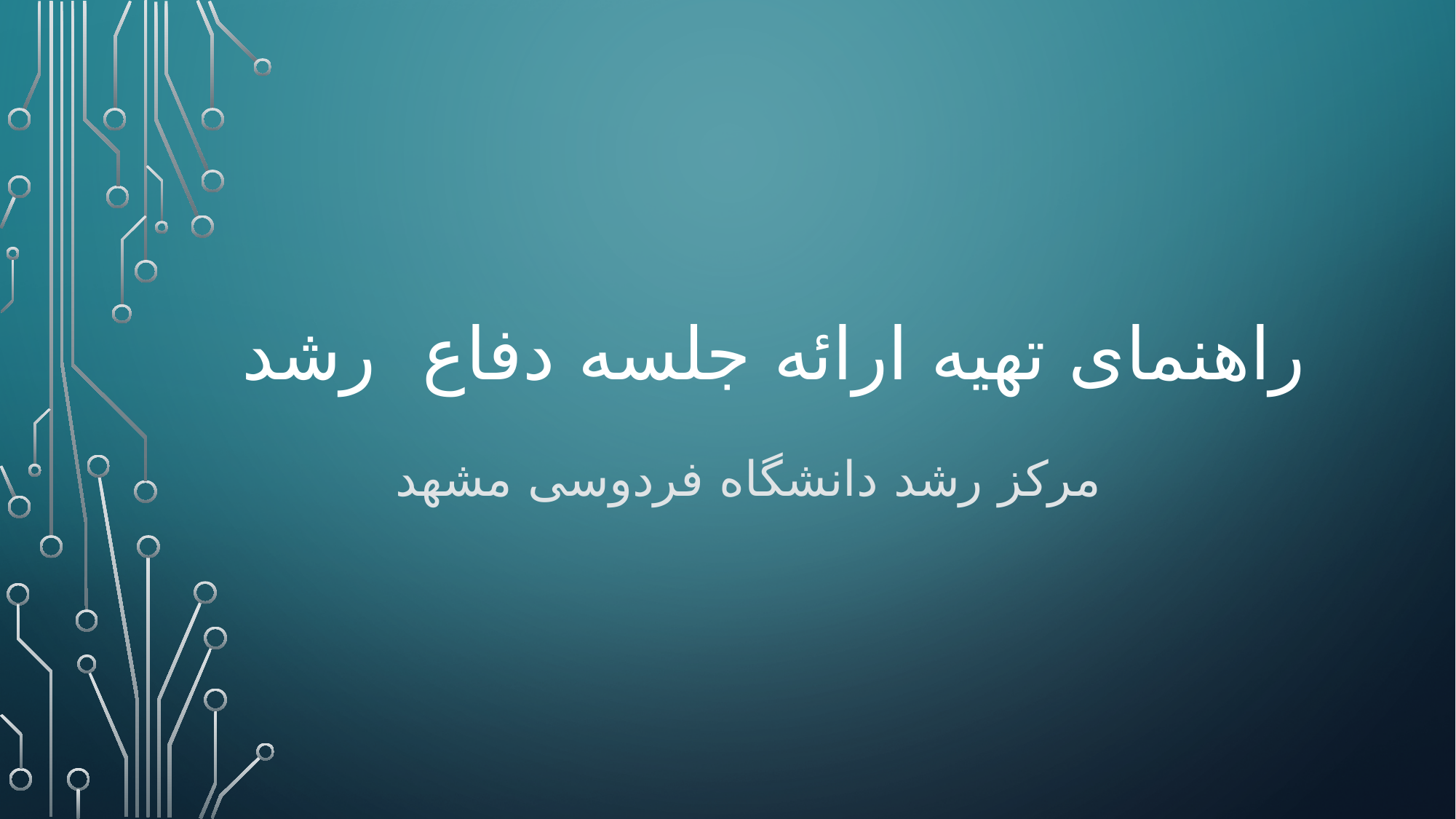

# راهنمای تهیه ارائه جلسه دفاع  رشد
مركز رشد دانشگاه فردوسی مشهد